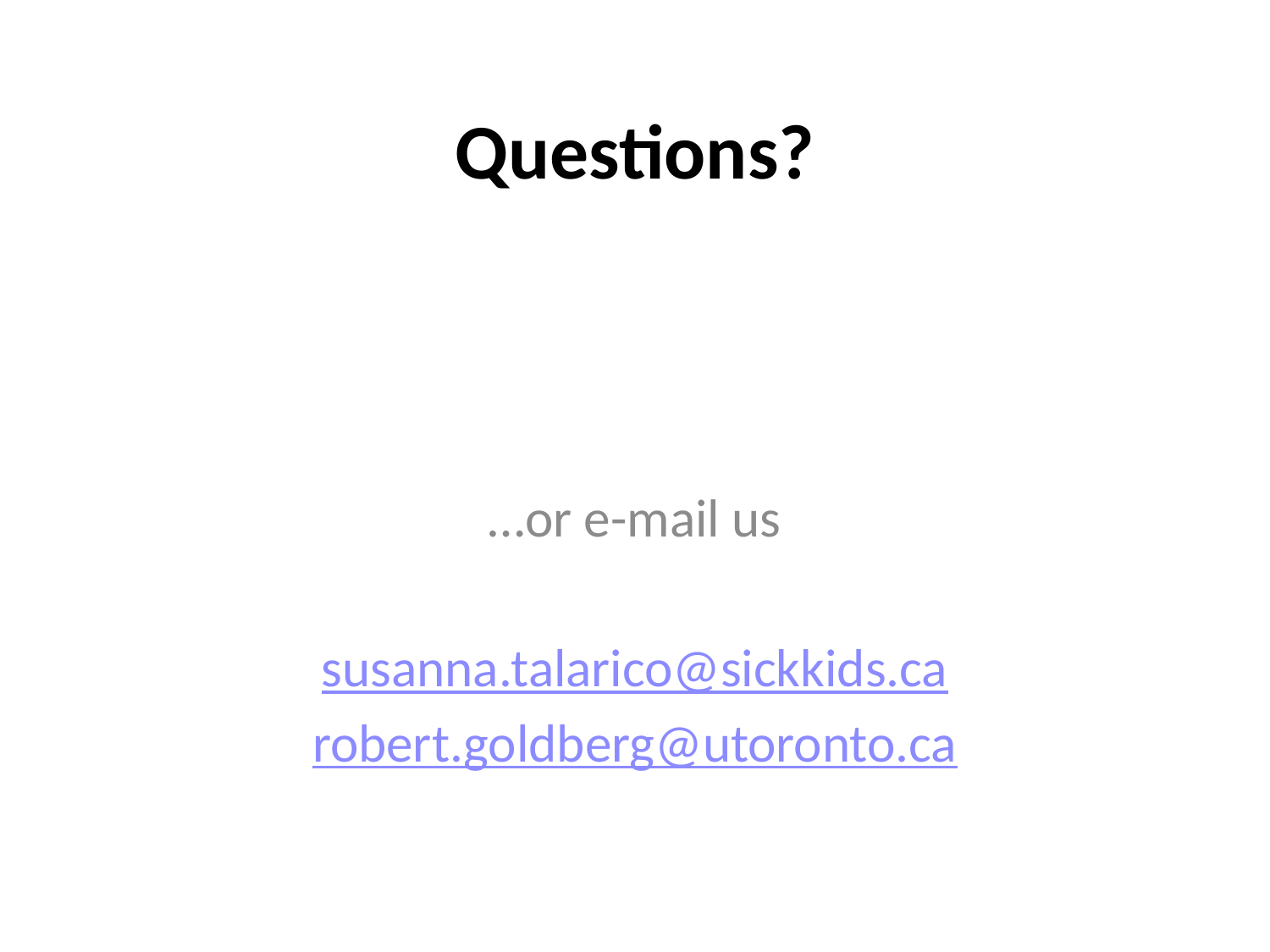

# Questions?

…or e-mail us

susanna.talarico@sickkids.ca
robert.goldberg@utoronto.ca